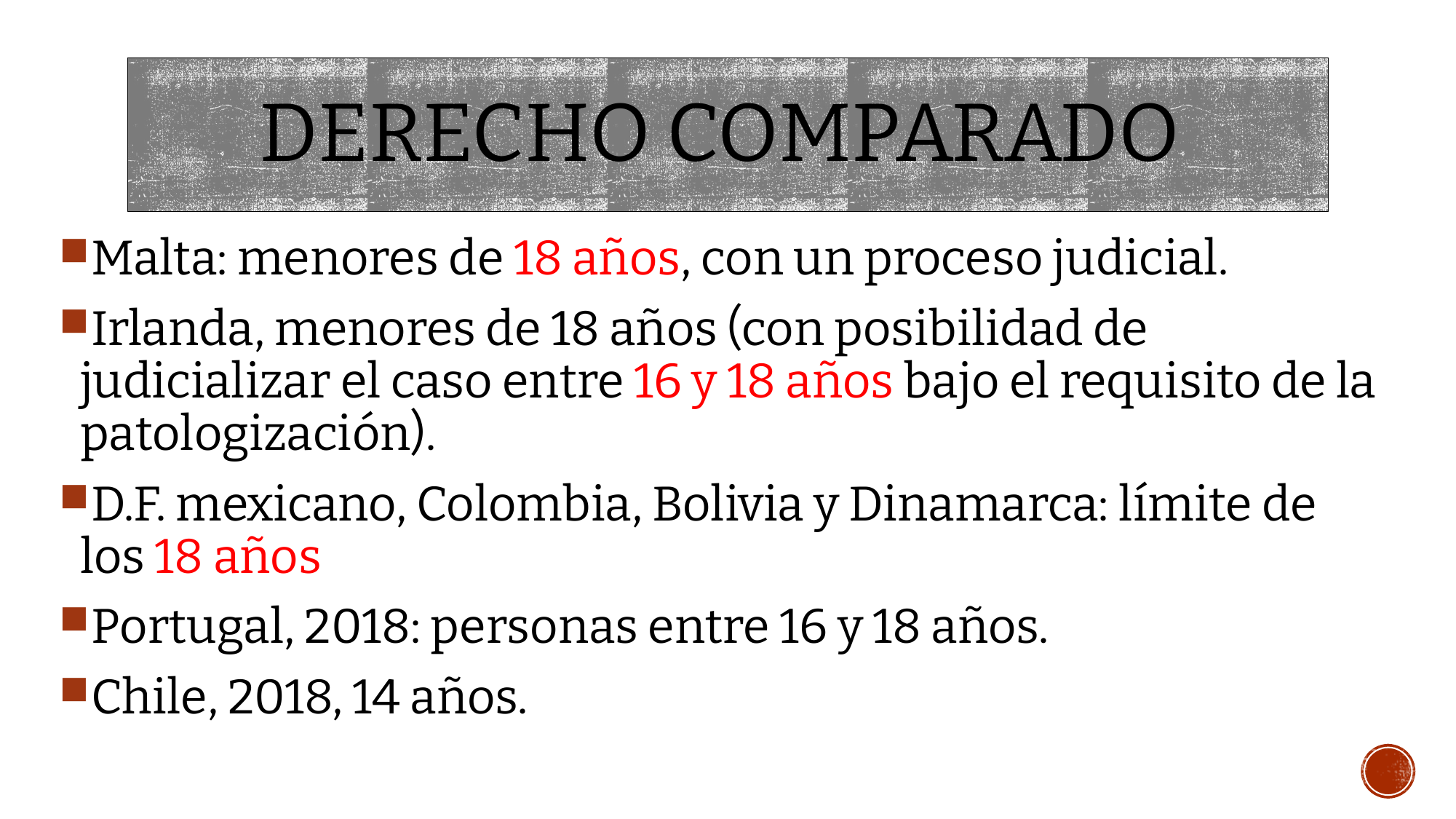

# Derecho comparado
Malta: menores de 18 años, con un proceso judicial.
Irlanda, menores de 18 años (con posibilidad de judicializar el caso entre 16 y 18 años bajo el requisito de la patologización).
D.F. mexicano, Colombia, Bolivia y Dinamarca: límite de los 18 años
Portugal, 2018: personas entre 16 y 18 años.
Chile, 2018, 14 años.